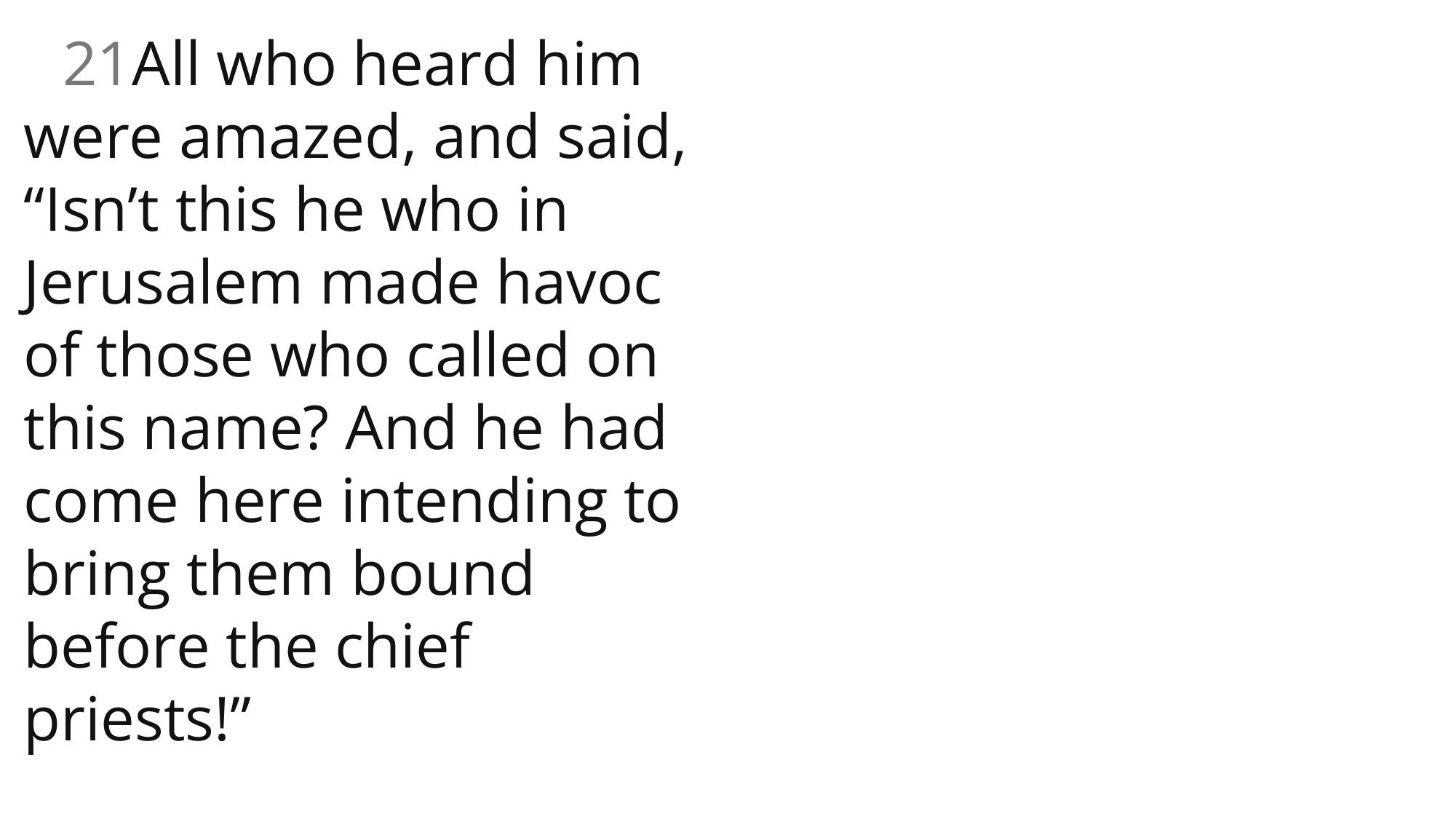

21All who heard him were amazed, and said, “Isn’t this he who in Jerusalem made havoc of those who called on this name? And he had come here intending to bring them bound before the chief priests!”